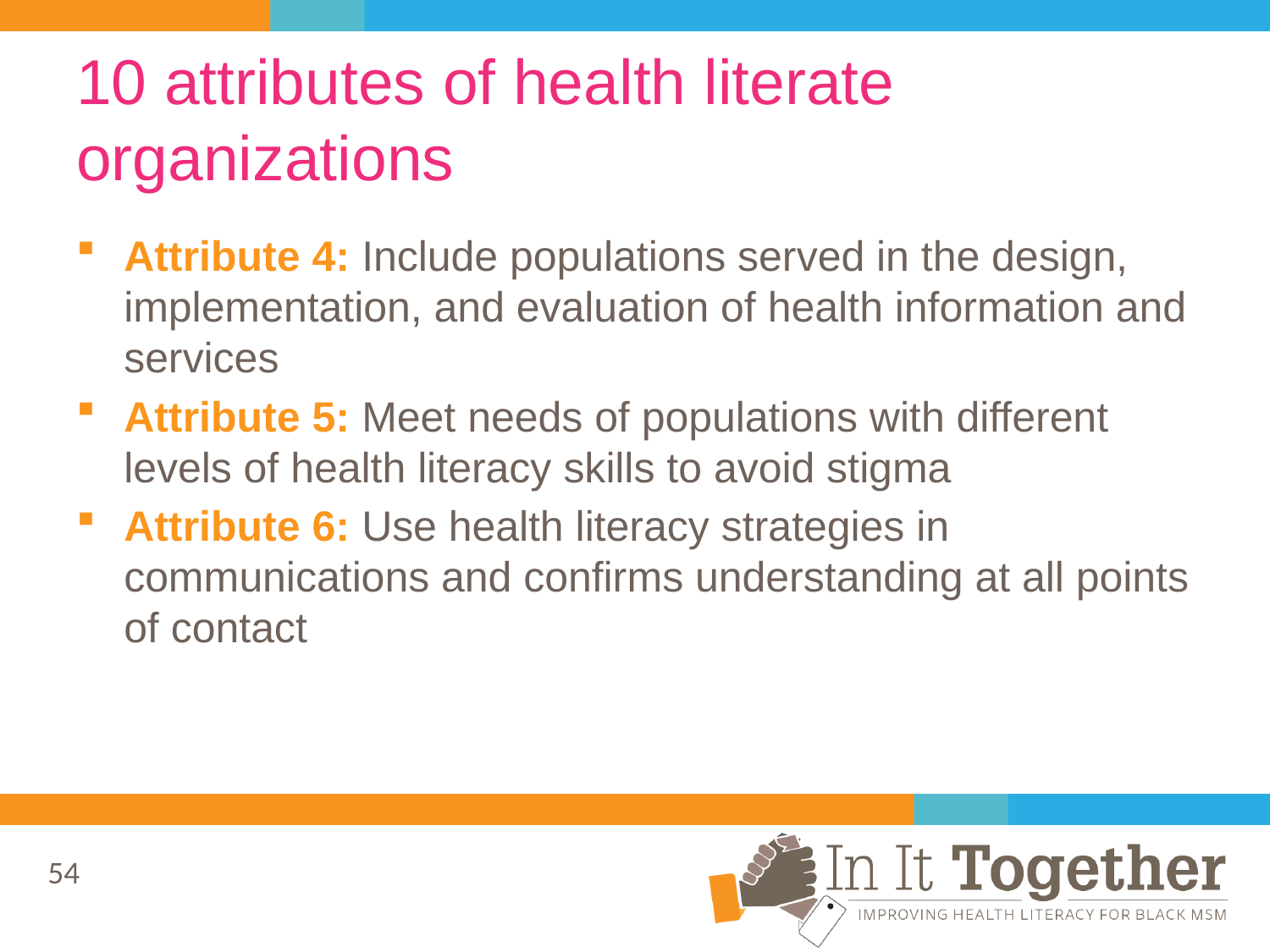

# 10 attributes of health literate organizations
Attribute 4: Include populations served in the design, implementation, and evaluation of health information and services
Attribute 5: Meet needs of populations with different levels of health literacy skills to avoid stigma
Attribute 6: Use health literacy strategies in communications and confirms understanding at all points of contact
54